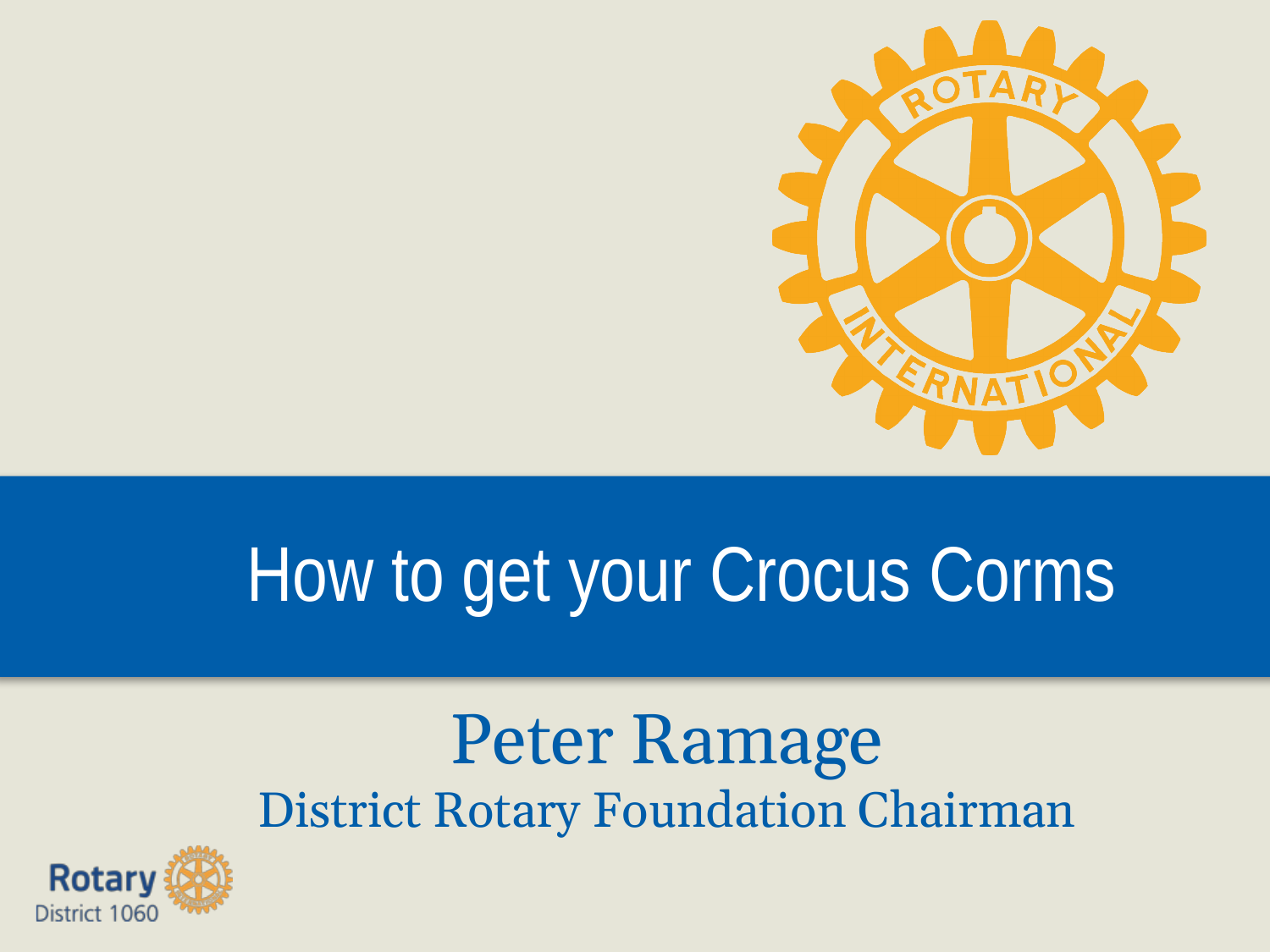

# How to get your Crocus Corms
Peter Ramage
District Rotary Foundation Chairman